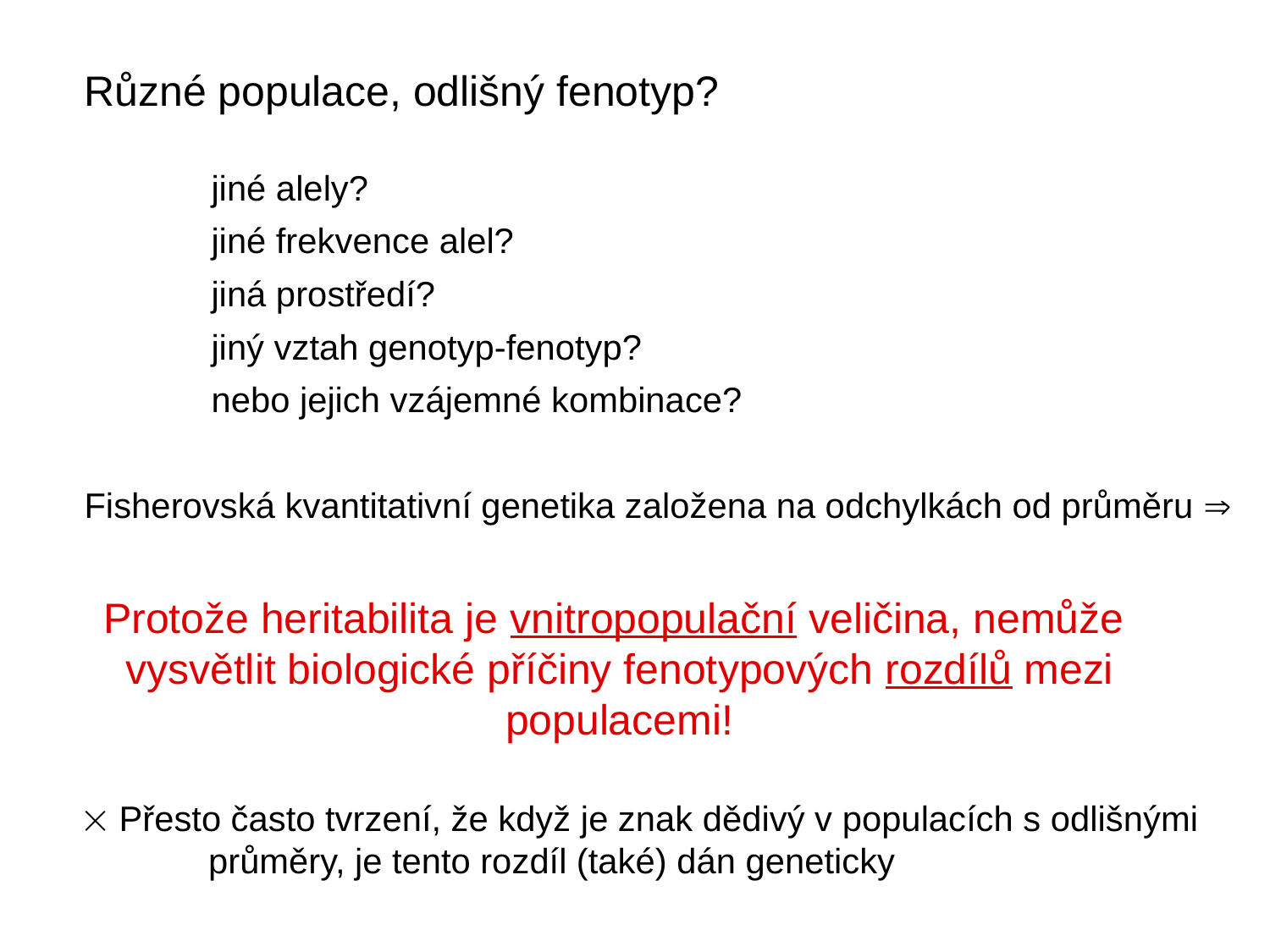

Různé populace, odlišný fenotyp?
	jiné alely?
	jiné frekvence alel?
	jiná prostředí?
	jiný vztah genotyp-fenotyp?
	nebo jejich vzájemné kombinace?

Fisherovská kvantitativní genetika založena na odchylkách od průměru ⇒
Protože heritabilita je vnitropopulační veličina, nemůže
vysvětlit biologické příčiny fenotypových rozdílů mezi
populacemi!
× Přesto často tvrzení, že když je znak dědivý v populacích s odlišnými
	průměry, je tento rozdíl (také) dán geneticky